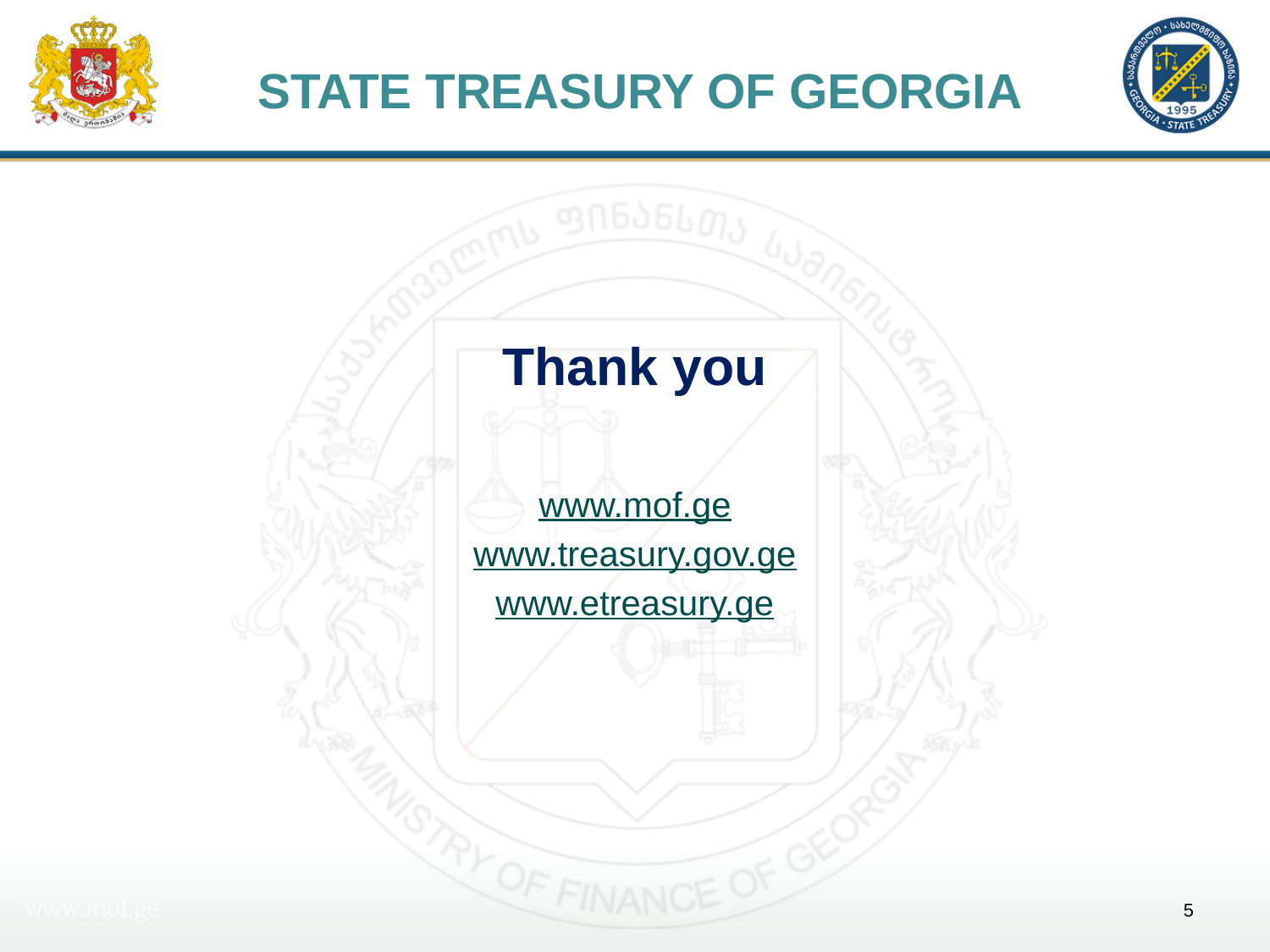

# STATE TREASURY OF GEORGIA
Thank you

www.mof.ge
www.treasury.gov.ge
www.etreasury.ge

5